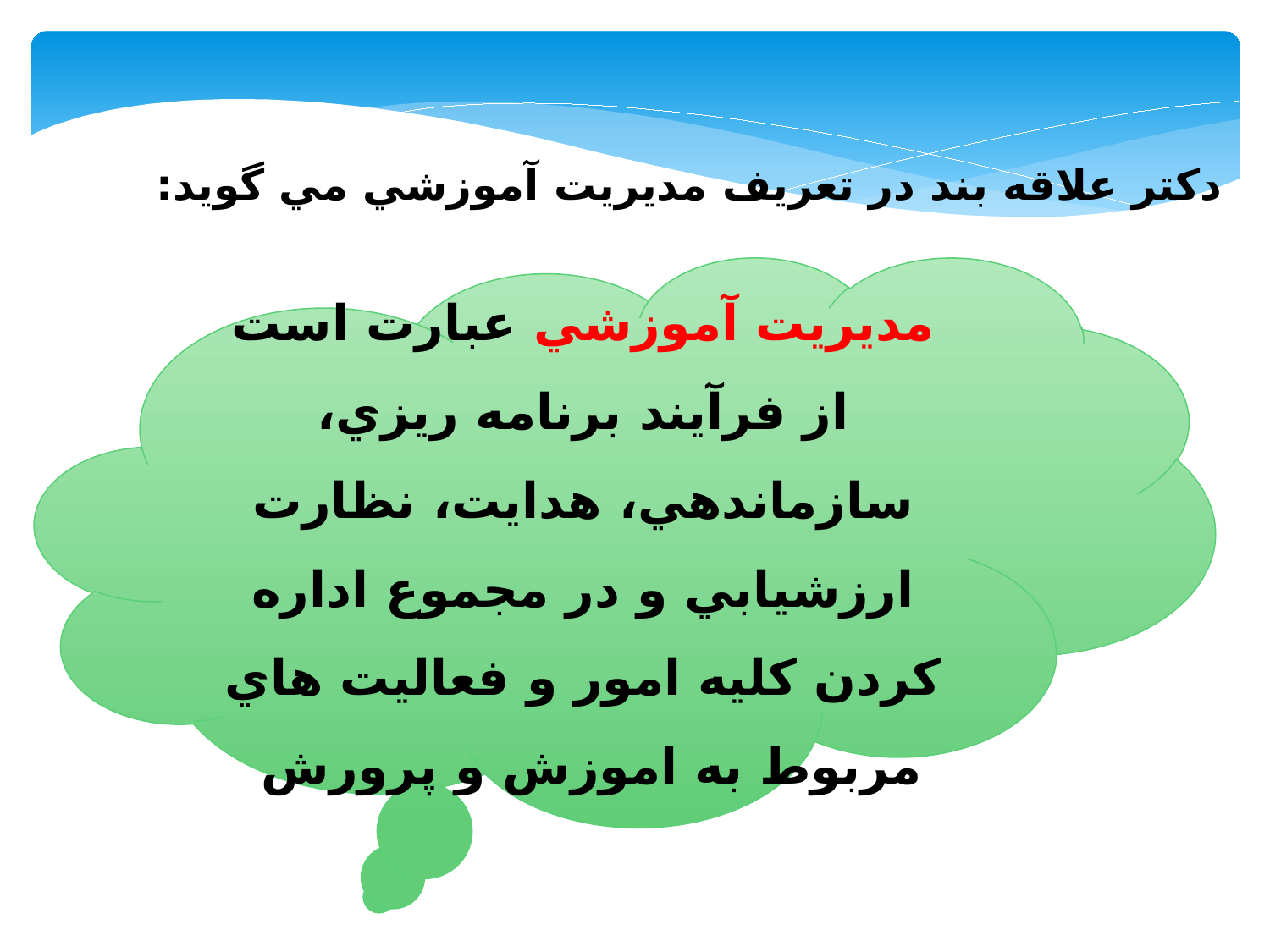

دكتر علاقه بند در تعريف مديريت آموزشي مي گويد:
مديريت آموزشي عبارت است از فرآيند برنامه ريزي، سازماندهي، هدايت، نظارت ارزشيابي و در مجموع اداره كردن كليه امور و فعاليت هاي مربوط به اموزش و پرورش